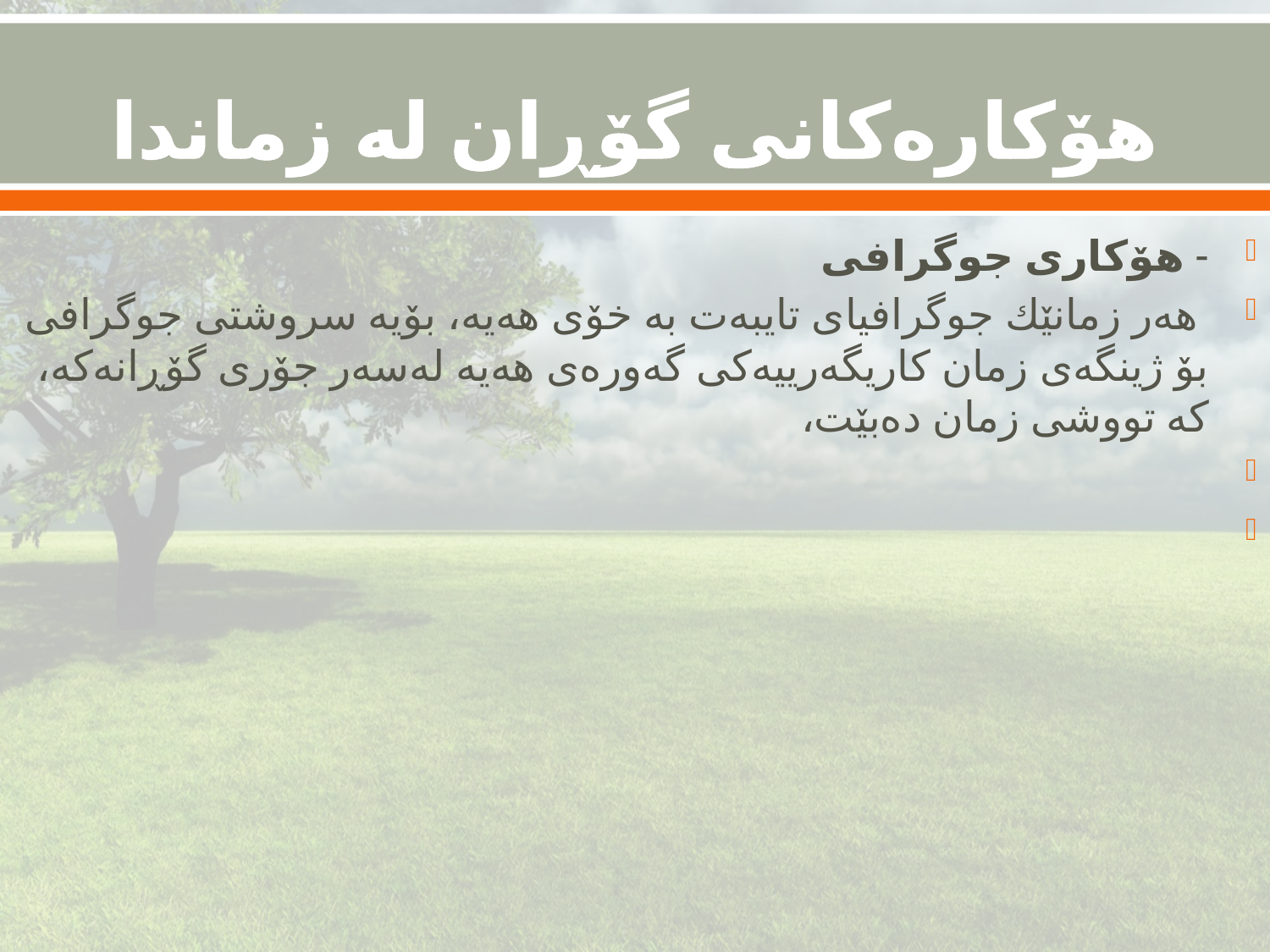

# هۆكارەكانی گۆڕان لە زماندا
- هۆكاری جوگرافی
 هەر زمانێك جوگرافیای تایبەت بە خۆی هەیە، بۆیە سروشتی جوگرافی بۆ ژینگەی زمان كاریگەرییەكی گەورەی هەیە لەسەر جۆری گۆڕانەكە، كە تووشی زمان دەبێت،